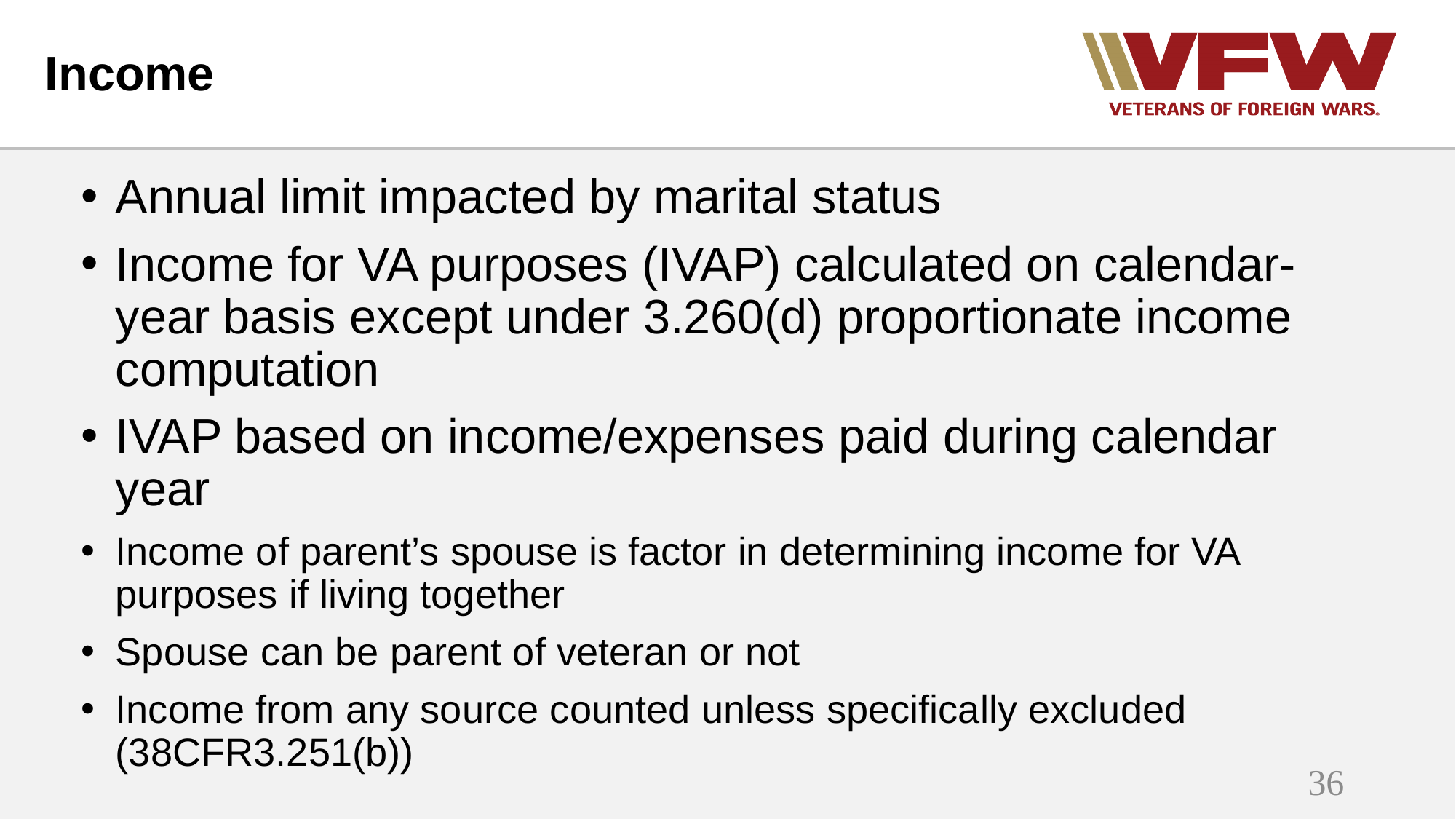

# Income
Annual limit impacted by marital status
Income for VA purposes (IVAP) calculated on calendar-year basis except under 3.260(d) proportionate income computation
IVAP based on income/expenses paid during calendar year
Income of parent’s spouse is factor in determining income for VA purposes if living together
Spouse can be parent of veteran or not
Income from any source counted unless specifically excluded (38CFR3.251(b))
36